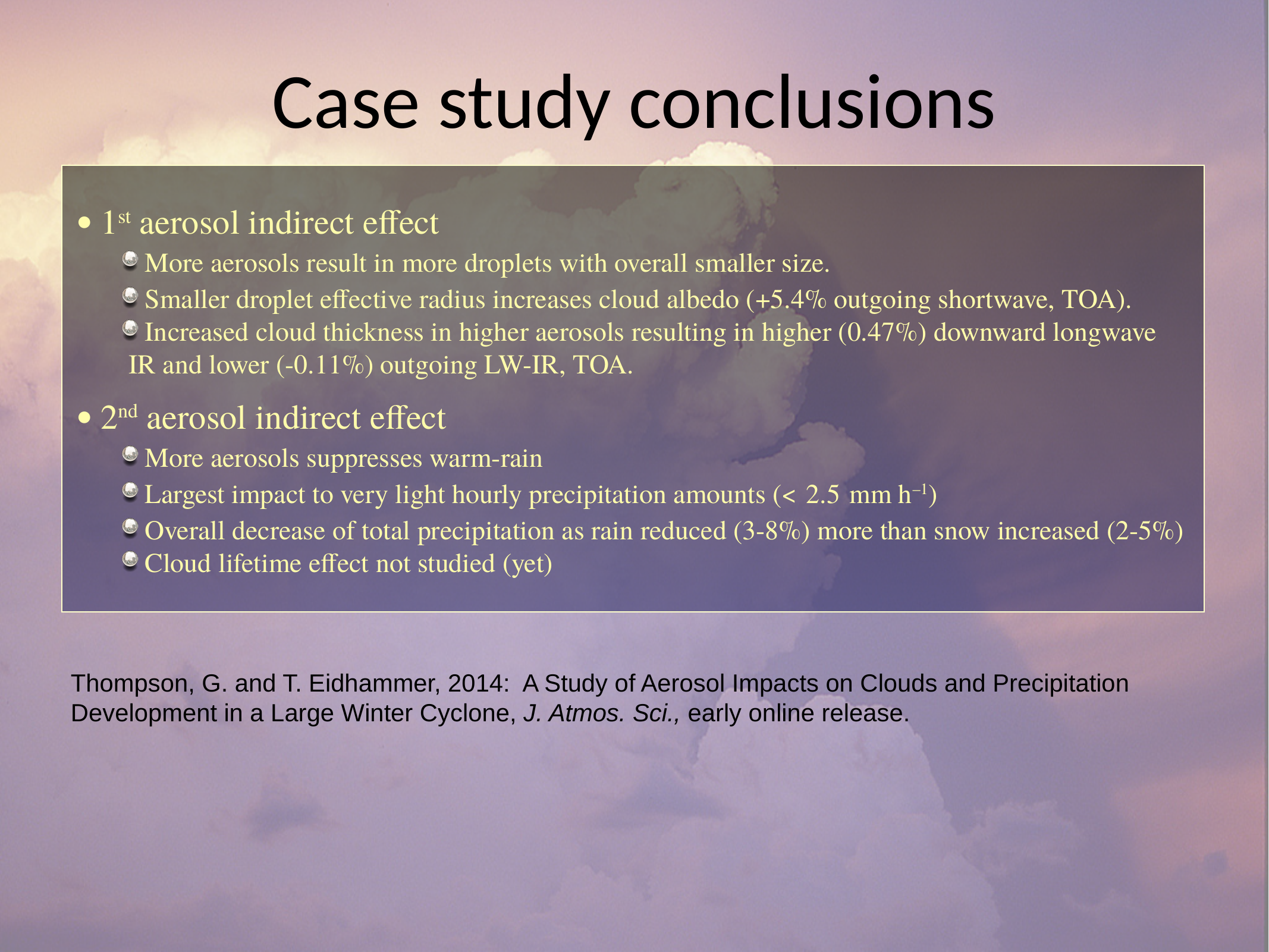

Case study conclusions
 1st aerosol indirect effect
 More aerosols result in more droplets with overall smaller size.
 Smaller droplet effective radius increases cloud albedo (+5.4% outgoing shortwave, TOA).
 Increased cloud thickness in higher aerosols resulting in higher (0.47%) downward longwave IR and lower (-0.11%) outgoing LW-IR, TOA.
 2nd aerosol indirect effect
 More aerosols suppresses warm-rain
 Largest impact to very light hourly precipitation amounts (< 2.5 mm h–1)
 Overall decrease of total precipitation as rain reduced (3-8%) more than snow increased (2-5%)
 Cloud lifetime effect not studied (yet)
Thompson, G. and T. Eidhammer, 2014:  A Study of Aerosol Impacts on Clouds and Precipitation Development in a Large Winter Cyclone, J. Atmos. Sci., early online release.